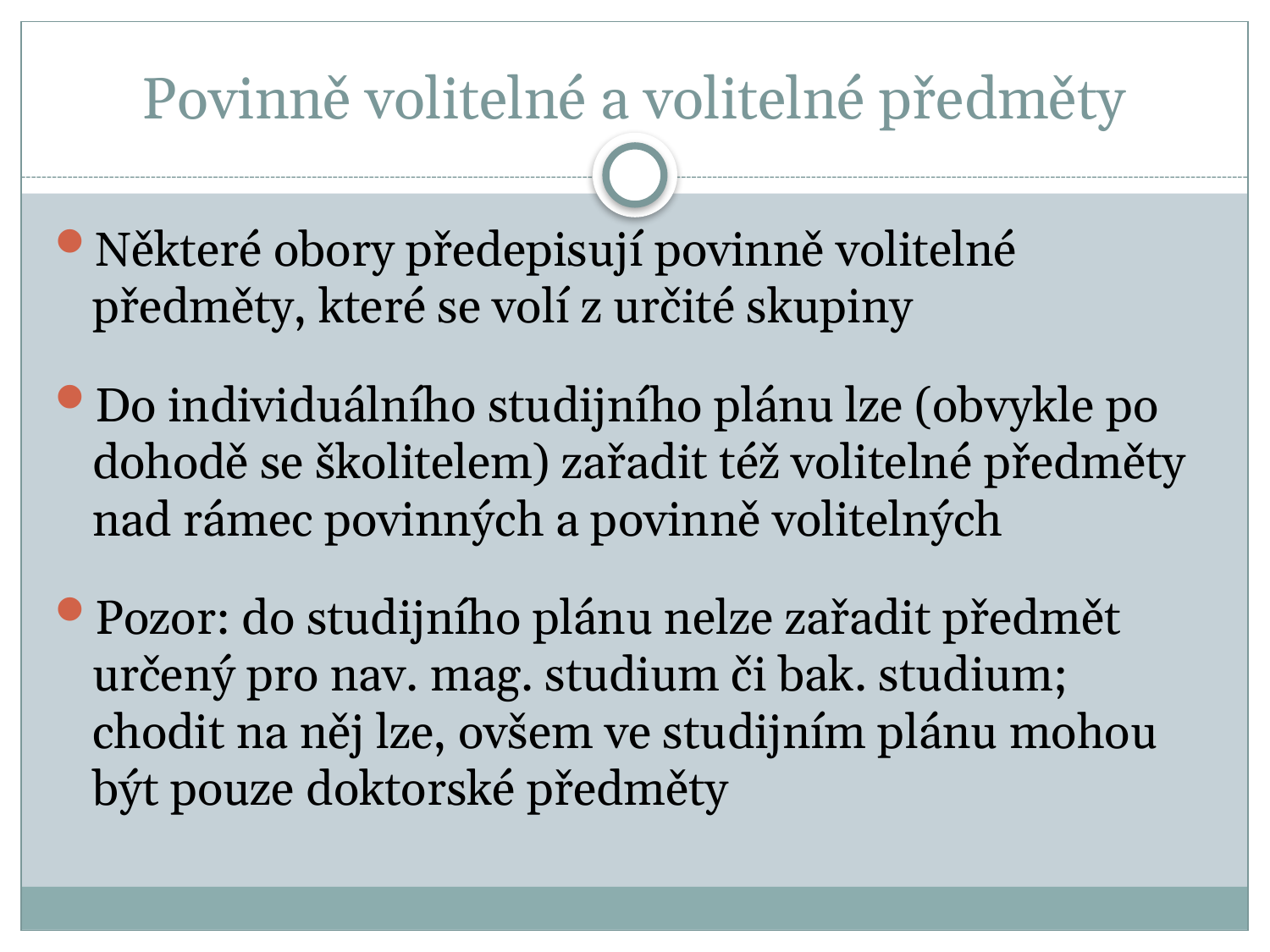

# Povinně volitelné a volitelné předměty
Některé obory předepisují povinně volitelné předměty, které se volí z určité skupiny
Do individuálního studijního plánu lze (obvykle po dohodě se školitelem) zařadit též volitelné předměty nad rámec povinných a povinně volitelných
Pozor: do studijního plánu nelze zařadit předmět určený pro nav. mag. studium či bak. studium; chodit na něj lze, ovšem ve studijním plánu mohou být pouze doktorské předměty